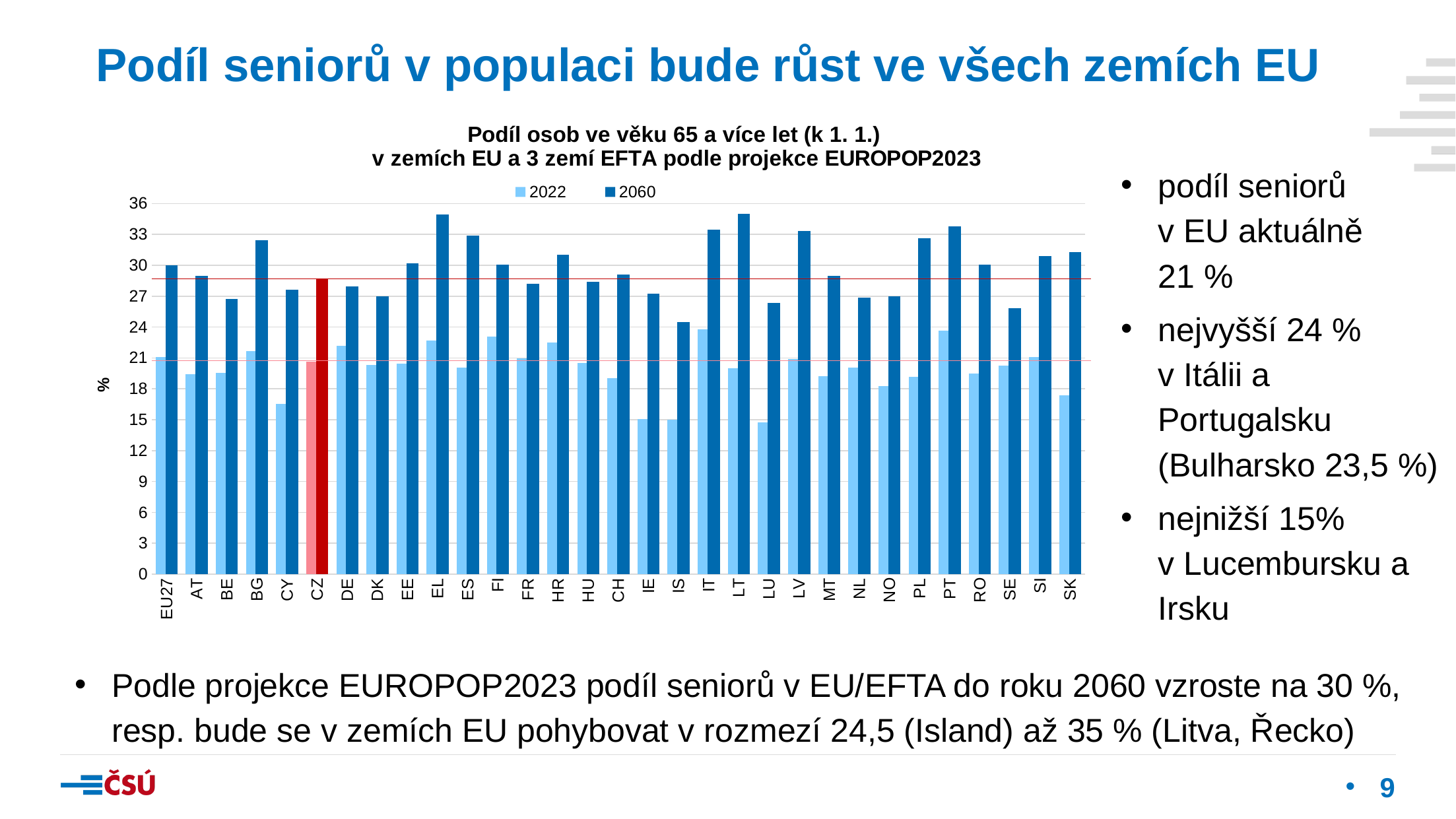

Podíl seniorů v populaci bude růst ve všech zemích EU

### Chart: Podíl osob ve věku 65 a více let (k 1. 1.)
v zemích EU a 3 zemí EFTA podle projekce EUROPOP2023

| Category | 2022 | 2060 |
|---|---|---|
| EU27 | 21.118081535223954 | 30.020412262482903 |
| AT | 19.442073770713634 | 29.002598344564177 |
| BE | 19.534822226543245 | 26.699665222254172 |
| BG | 21.672622514288406 | 32.43825882785765 |
| CY | 16.52383926252204 | 27.622158438113516 |
| CZ | 20.625363053282744 | 28.669713338429787 |
| DE | 22.14937051405092 | 27.965403360169816 |
| DK | 20.349574864389062 | 27.00634985428984 |
| EE | 20.43451099117282 | 30.16932990717951 |
| EL | 22.68836004421507 | 34.94471495050039 |
| ES | 20.084440137353628 | 32.88850746796382 |
| FI | 23.05300004091387 | 30.05303668562531 |
| FR | 20.95989321063164 | 28.2255794523741 |
| HR | 22.487763136261897 | 31.046121093163077 |
| HU | 20.542263863903536 | 28.41913073687568 |
| CH | 19.010856307239756 | 29.12279263108555 |
| IE | 15.046885338430563 | 27.256940510194127 |
| IS | 14.98134209351279 | 24.459816936750933 |
| IT | 23.803781705861986 | 33.42651206568139 |
| LT | 19.9796293511257 | 35.01109246985561 |
| LU | 14.750455920929289 | 26.319415955639087 |
| LV | 20.878130802657275 | 33.34121867602885 |
| MT | 19.210282338172373 | 28.963818063944807 |
| NL | 20.04160500519821 | 26.865268265026476 |
| NO | 18.238244363874976 | 26.999404071135086 |
| PL | 19.143205811551617 | 32.613613204952976 |
| PT | 23.6643456431108 | 33.791300391361254 |
| RO | 19.463462037851738 | 30.05981266165229 |
| SE | 20.270760785685408 | 25.813874299875962 |
| SI | 21.10607541833161 | 30.87547082552588 |
| SK | 17.387453097790647 | 31.303446014716002 |
podíl seniorů
v EU aktuálně
21 %
nejvyšší 24 %
v Itálii a Portugalsku (Bulharsko 23,5 %)
nejnižší 15%
v Lucembursku a Irsku
Podle projekce EUROPOP2023 podíl seniorů v EU/EFTA do roku 2060 vzroste na 30 %, resp. bude se v zemích EU pohybovat v rozmezí 24,5 (Island) až 35 % (Litva, Řecko)
9